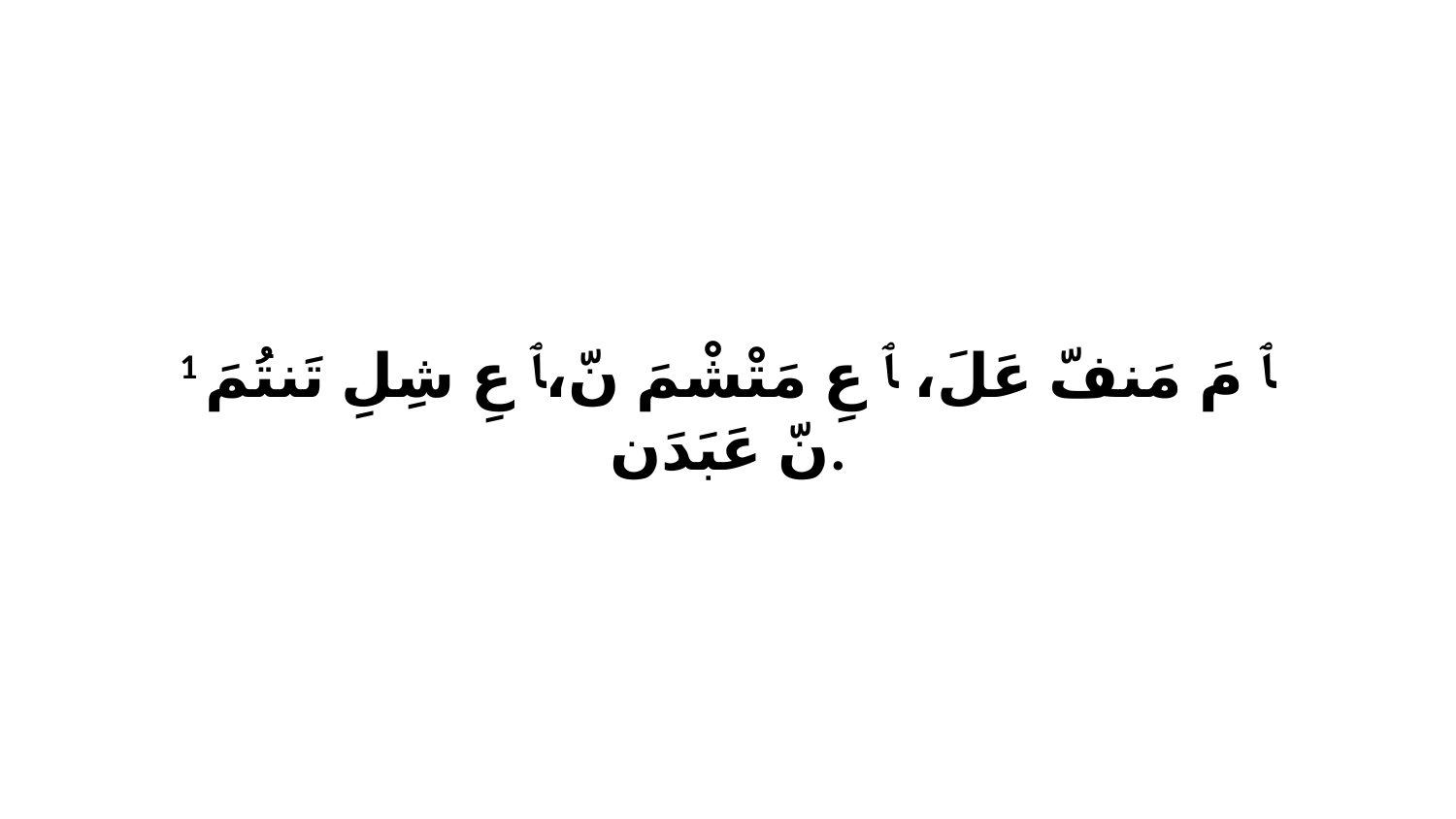

1 ﭑ مَ مَنفّ عَلَ، ﭑ عِ مَتْشْمَ نّ،ﭑ عِ شِلِ تَنتُمَ نّ عَبَدَن.